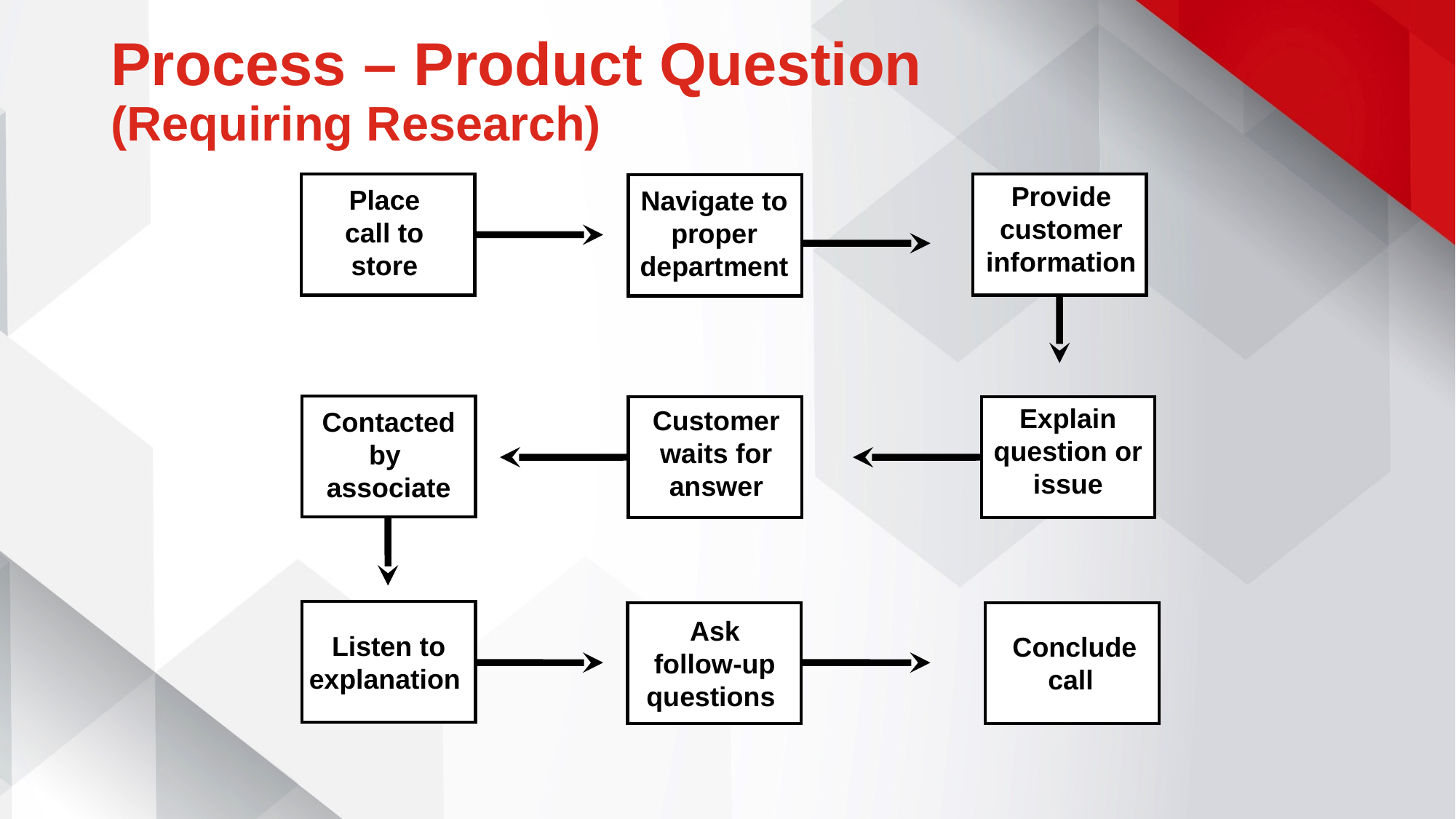

# Process – Product Question (Requiring Research)
Provide
customer
information

Place
call to
store
Navigate to proper department
Explain
question or
issue
Customer
waits for
answer
Contacted
by
associate
Ask
follow-up
questions
Listen to
explanation
Conclude
call